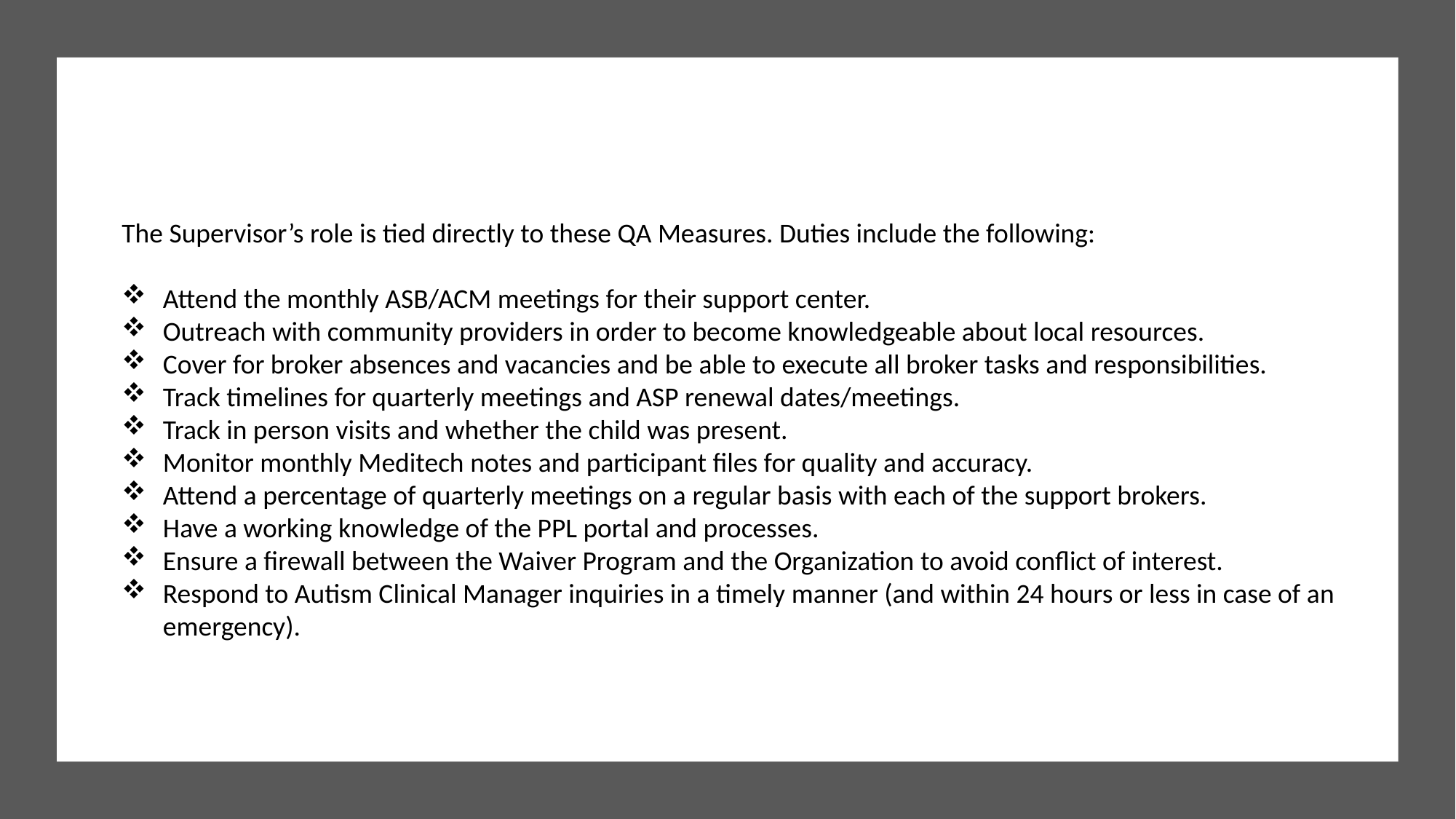

The Supervisor’s role is tied directly to these QA Measures. Duties include the following:

Attend the monthly ASB/ACM meetings for their support center.
Outreach with community providers in order to become knowledgeable about local resources.
Cover for broker absences and vacancies and be able to execute all broker tasks and responsibilities.
Track timelines for quarterly meetings and ASP renewal dates/meetings.
Track in person visits and whether the child was present.
Monitor monthly Meditech notes and participant files for quality and accuracy.
Attend a percentage of quarterly meetings on a regular basis with each of the support brokers.
Have a working knowledge of the PPL portal and processes.
Ensure a firewall between the Waiver Program and the Organization to avoid conflict of interest.
Respond to Autism Clinical Manager inquiries in a timely manner (and within 24 hours or less in case of an emergency).